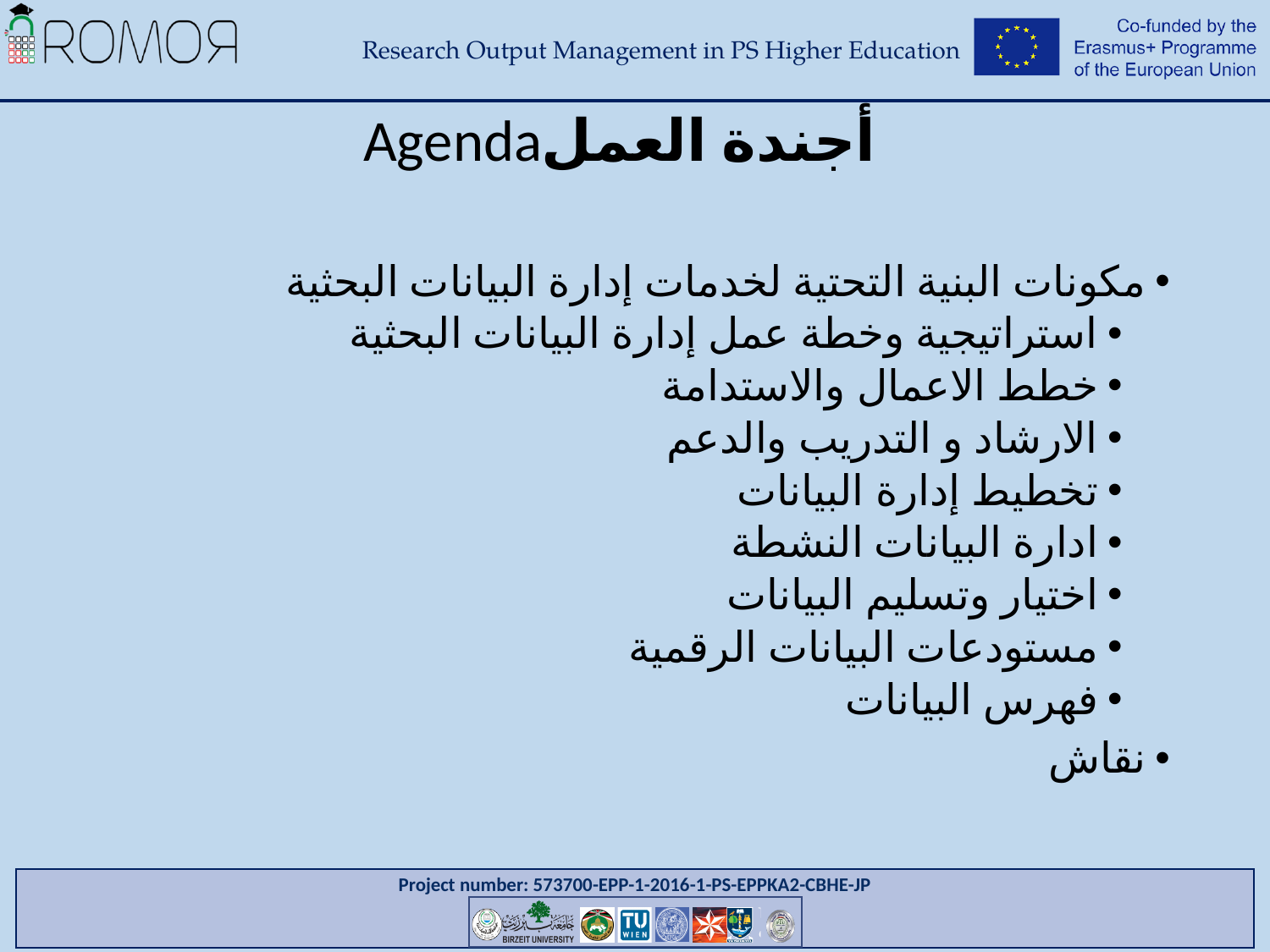

# Agendaأجندة العمل
مكونات البنية التحتية لخدمات إدارة البيانات البحثية
استراتيجية وخطة عمل إدارة البيانات البحثية
خطط الاعمال والاستدامة
الارشاد و التدريب والدعم
تخطيط إدارة البيانات
ادارة البيانات النشطة
اختيار وتسليم البيانات
مستودعات البيانات الرقمية
فهرس البيانات
نقاش